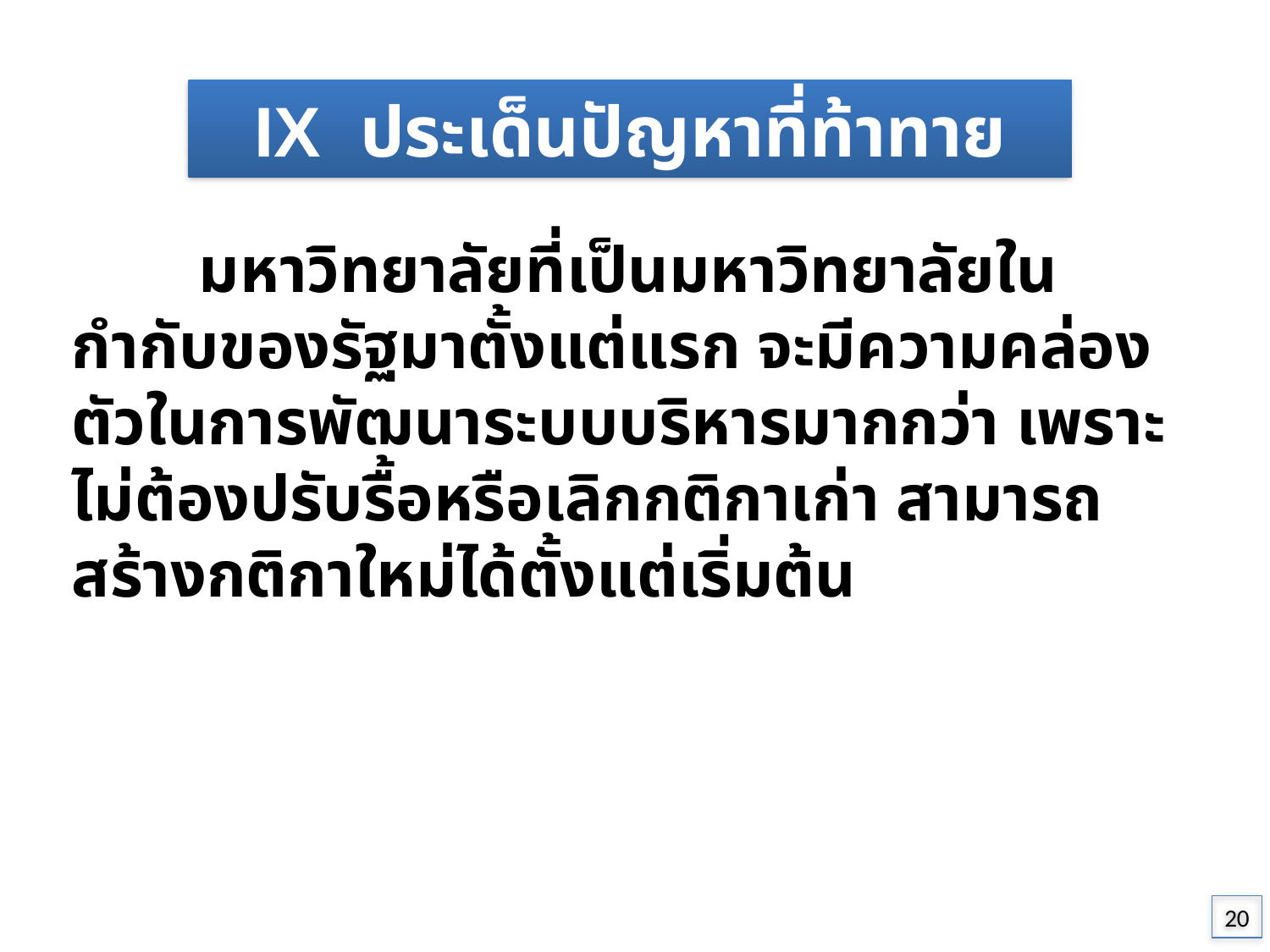

IX  ประเด็นปัญหาที่ท้าทาย
	มหาวิทยาลัยที่เป็นมหาวิทยาลัยในกำกับของรัฐมาตั้งแต่แรก จะมีความคล่องตัวในการพัฒนาระบบบริหารมากกว่า เพราะไม่ต้องปรับรื้อหรือเลิกกติกาเก่า สามารถสร้างกติกาใหม่ได้ตั้งแต่เริ่มต้น
20